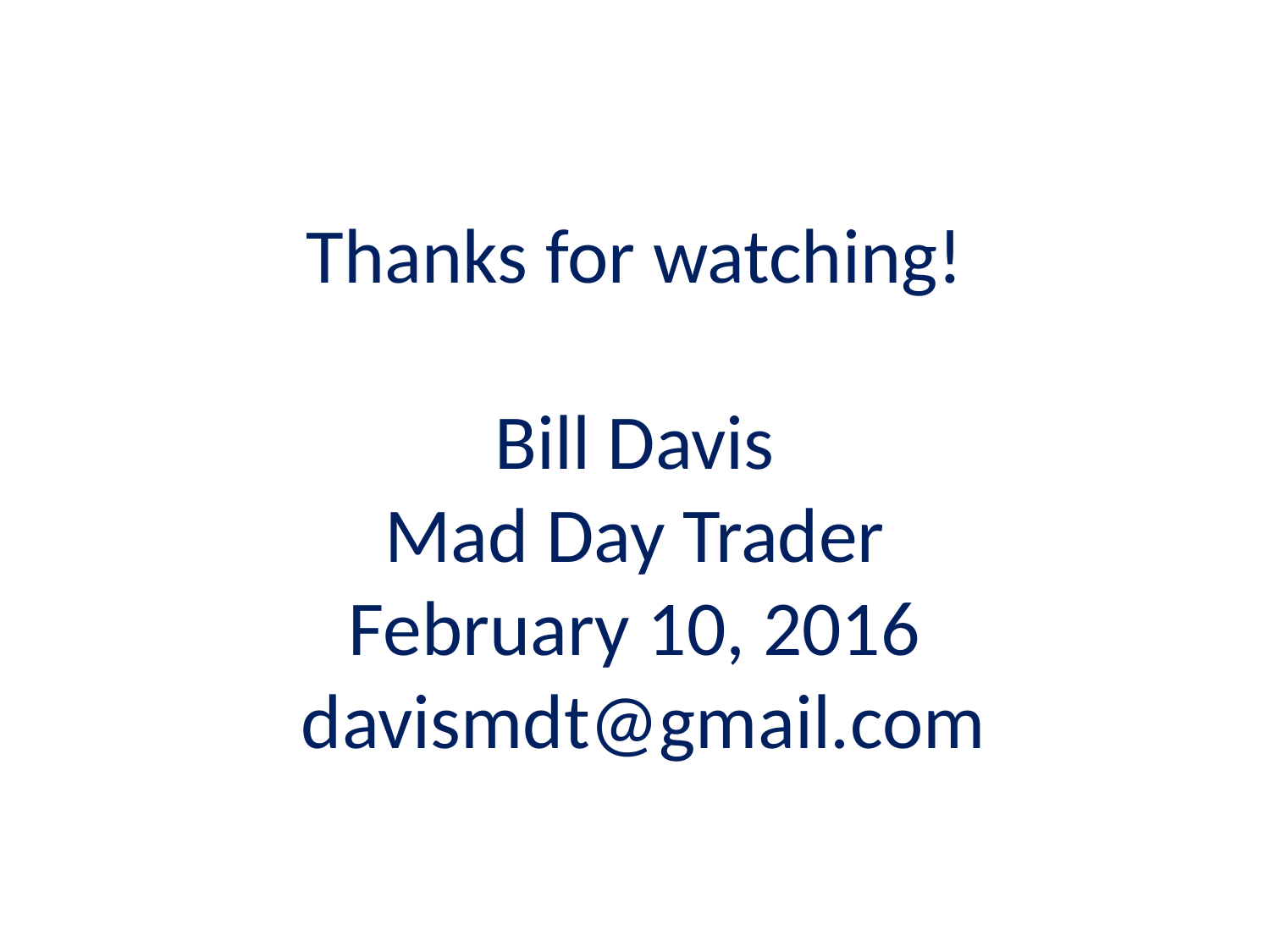

# Thanks for watching! Bill Davis Mad Day Trader February 10, 2016 davismdt@gmail.com